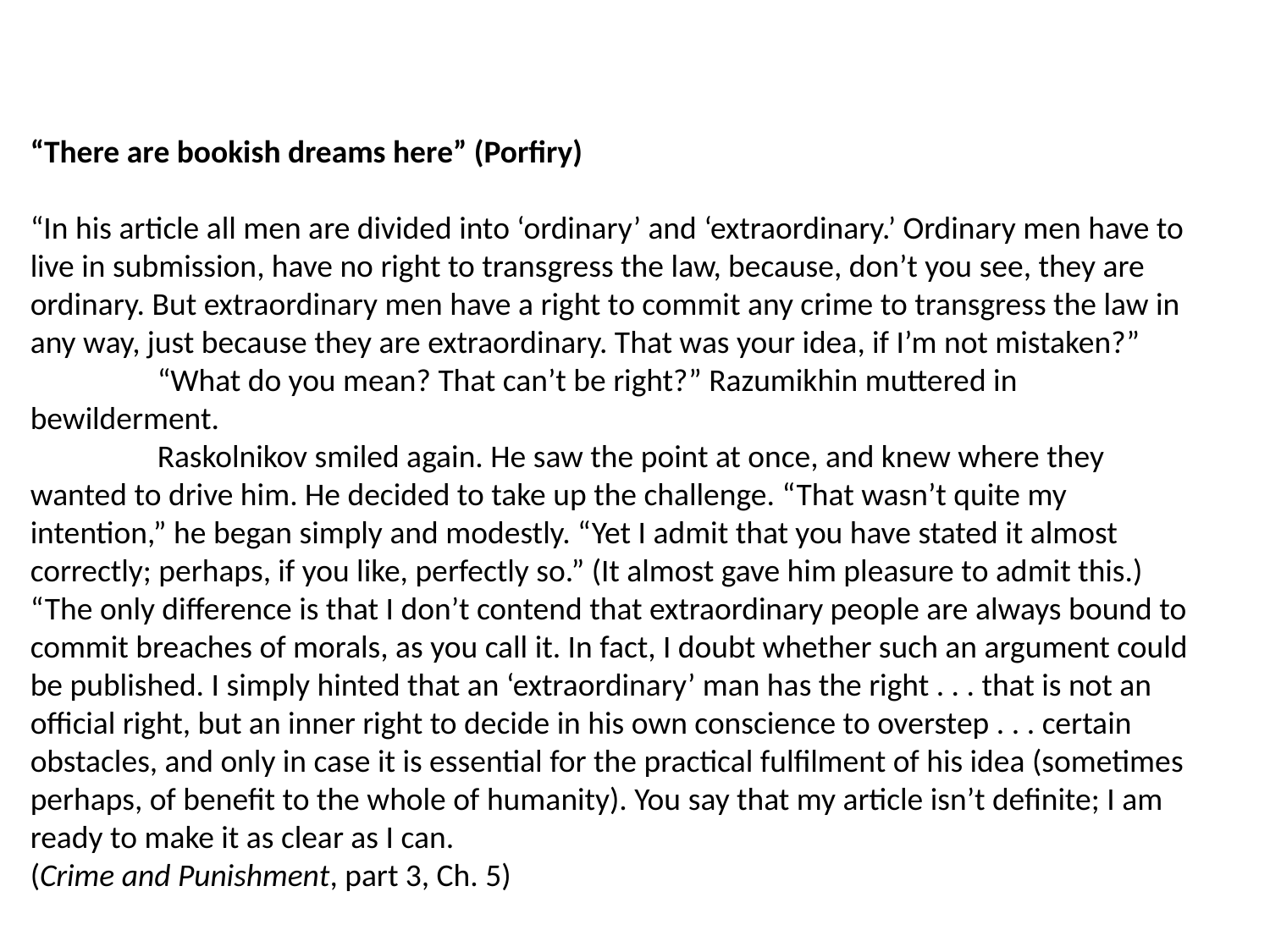

“There are bookish dreams here” (Porfiry)

“In his article all men are divided into ‘ordinary’ and ‘extraordinary.’ Ordinary men have to live in submission, have no right to transgress the law, because, don’t you see, they are ordinary. But extraordinary men have a right to commit any crime to transgress the law in any way, just because they are extraordinary. That was your idea, if I’m not mistaken?”
	“What do you mean? That can’t be right?” Razumikhin muttered in bewilderment.
	Raskolnikov smiled again. He saw the point at once, and knew where they wanted to drive him. He decided to take up the challenge. “That wasn’t quite my intention,” he began simply and modestly. “Yet I admit that you have stated it almost correctly; perhaps, if you like, perfectly so.” (It almost gave him pleasure to admit this.) “The only difference is that I don’t contend that extraordinary people are always bound to commit breaches of morals, as you call it. In fact, I doubt whether such an argument could be published. I simply hinted that an ‘extraordinary’ man has the right . . . that is not an official right, but an inner right to decide in his own conscience to overstep . . . certain obstacles, and only in case it is essential for the practical fulfilment of his idea (sometimes perhaps, of benefit to the whole of humanity). You say that my article isn’t definite; I am ready to make it as clear as I can.
(Crime and Punishment, part 3, Ch. 5)